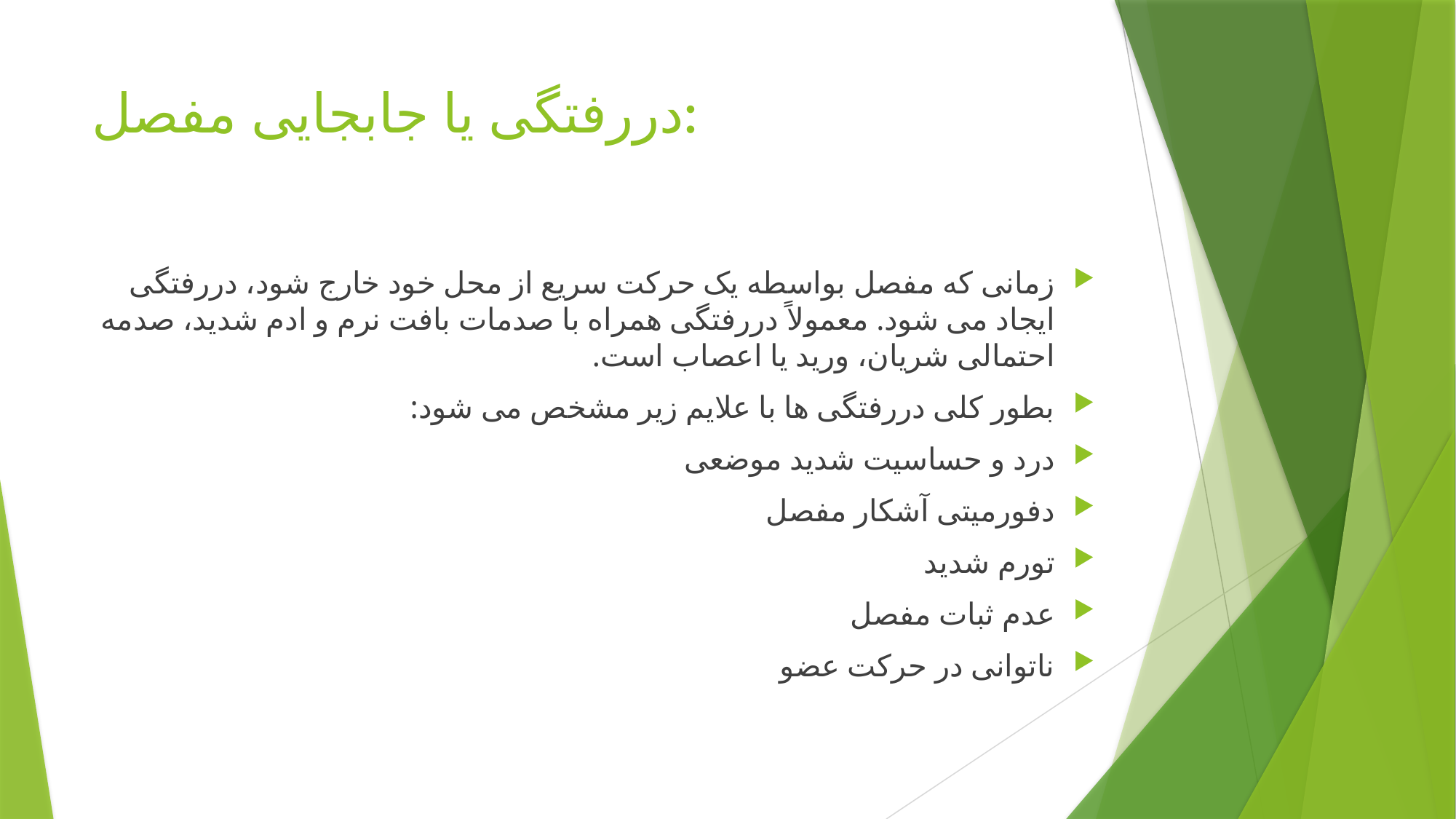

# دررفتگی یا جابجایی مفصل:
زمانی که مفصل بواسطه یک حرکت سریع از محل خود خارج شود، دررفتگی ایجاد می شود. معمولاً دررفتگی همراه با صدمات بافت نرم و ادم شدید، صدمه احتمالی شریان، ورید یا اعصاب است.
بطور کلی دررفتگی ها با علایم زیر مشخص می شود:
درد و حساسیت شدید موضعی
دفورمیتی آشکار مفصل
تورم شدید
عدم ثبات مفصل
ناتوانی در حرکت عضو